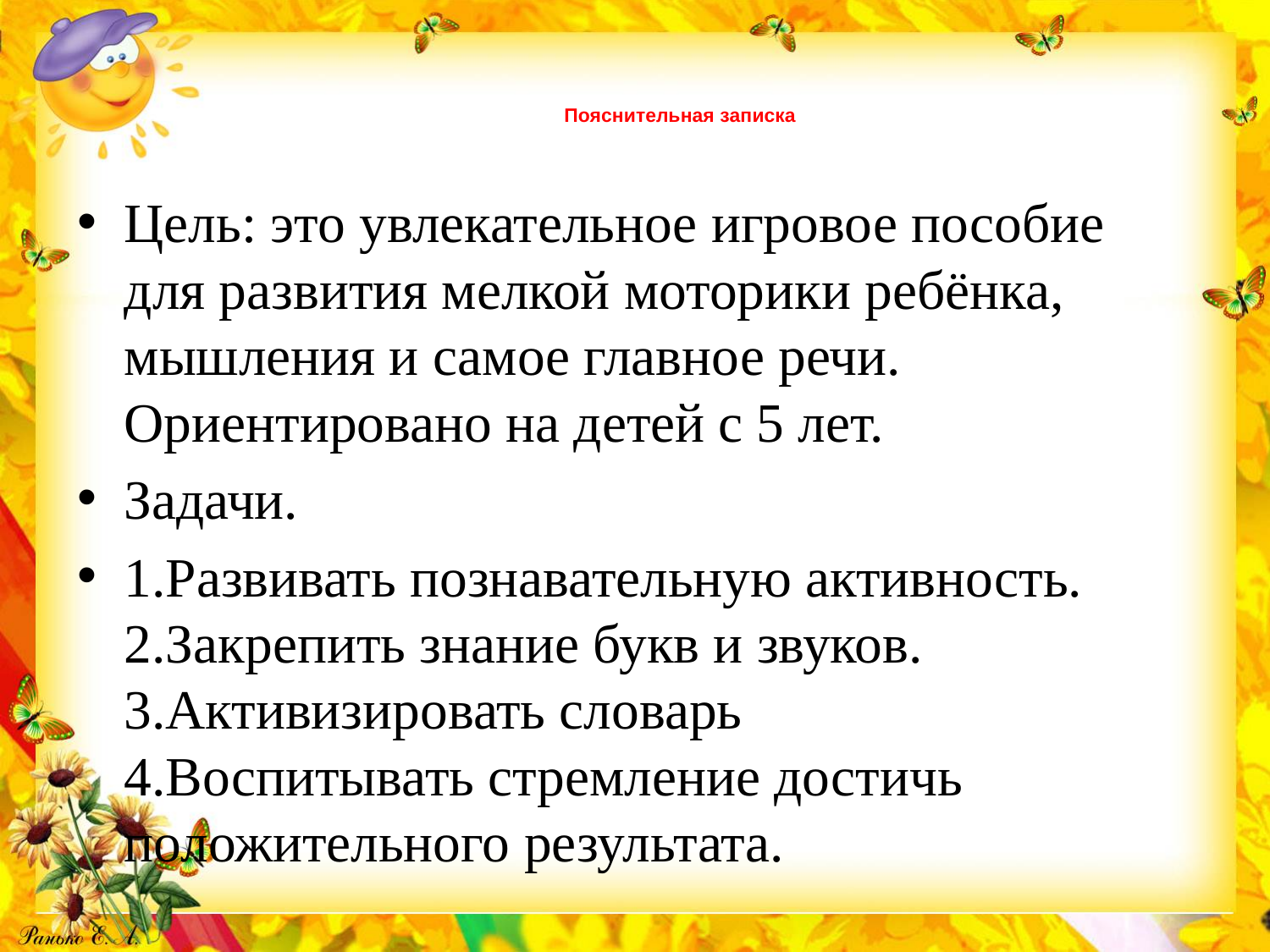

# Пояснительная записка
Цель: это увлекательное игровое пособие для развития мелкой моторики ребёнка, мышления и самое главное речи. Ориентировано на детей с 5 лет.
Задачи.
1.Развивать познавательную активность.
2.Закрепить знание букв и звуков.
3.Активизировать словарь
4.Воспитывать стремление достичь положительного результата.